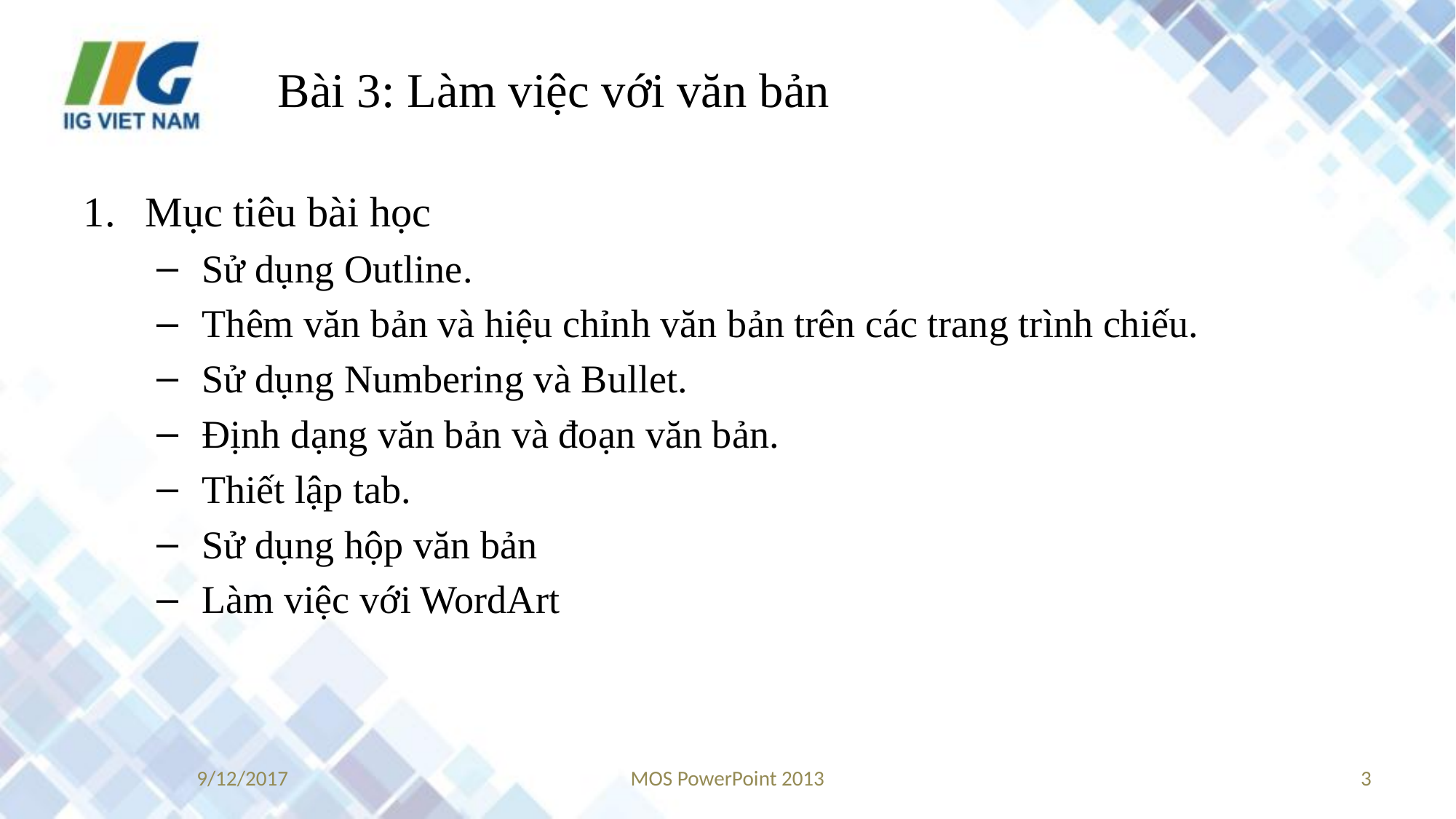

# Bài 3: Làm việc với văn bản
Mục tiêu bài học
Sử dụng Outline.
Thêm văn bản và hiệu chỉnh văn bản trên các trang trình chiếu.
Sử dụng Numbering và Bullet.
Định dạng văn bản và đoạn văn bản.
Thiết lập tab.
Sử dụng hộp văn bản
Làm việc với WordArt
9/12/2017
MOS PowerPoint 2013
3